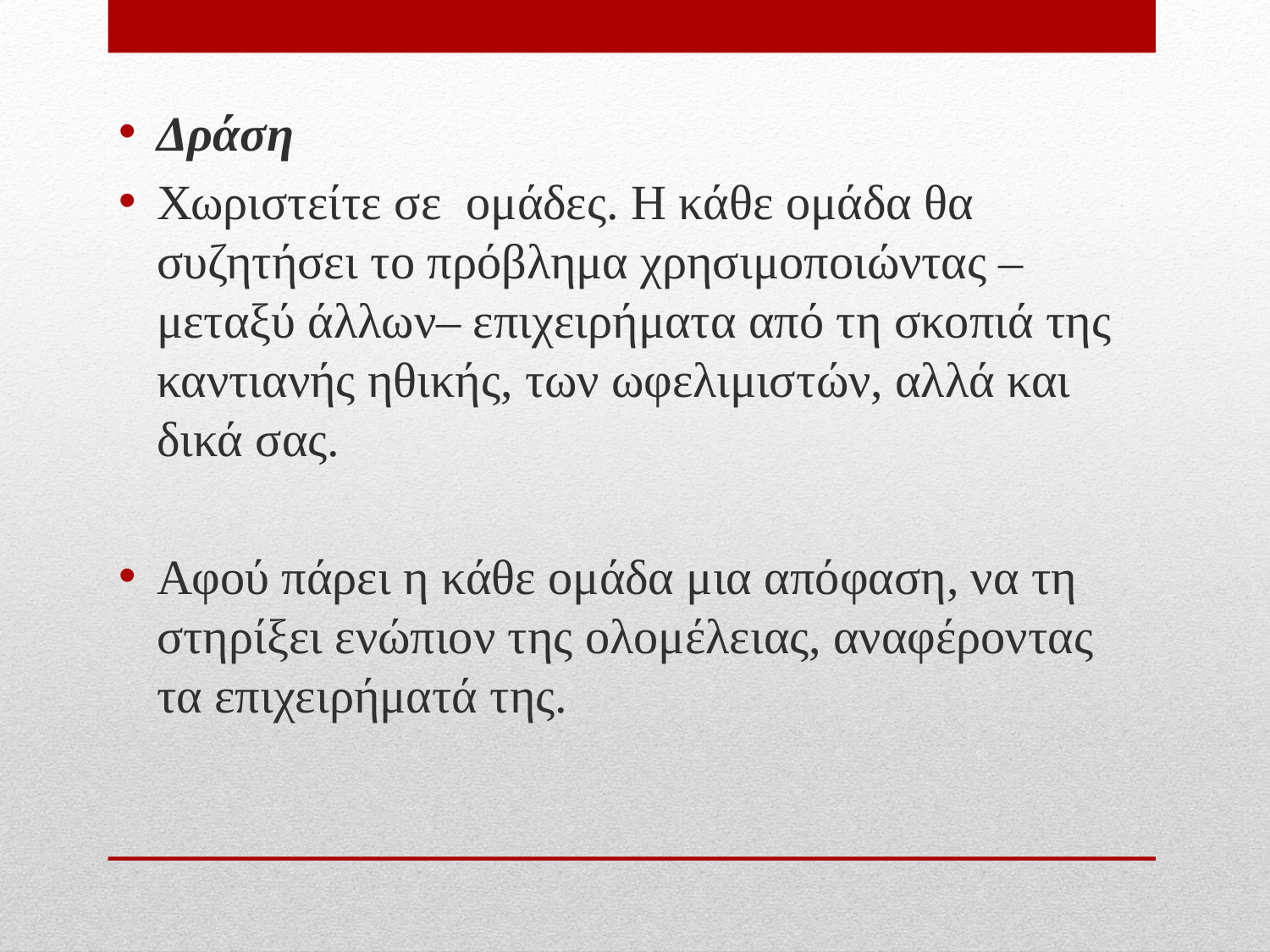

Δράση
Χωριστείτε σε  ομάδες. Η κάθε ομάδα θα συζητήσει το πρόβλημα χρησιμοποιώντας –μεταξύ άλλων– επιχειρήματα από τη σκοπιά της καντιανής ηθικής, των ωφελιμιστών, αλλά και δικά σας.

Αφού πάρει η κάθε ομάδα μια απόφαση, να τη στηρίξει ενώπιον της ολομέλειας, αναφέροντας τα επιχειρήματά της.